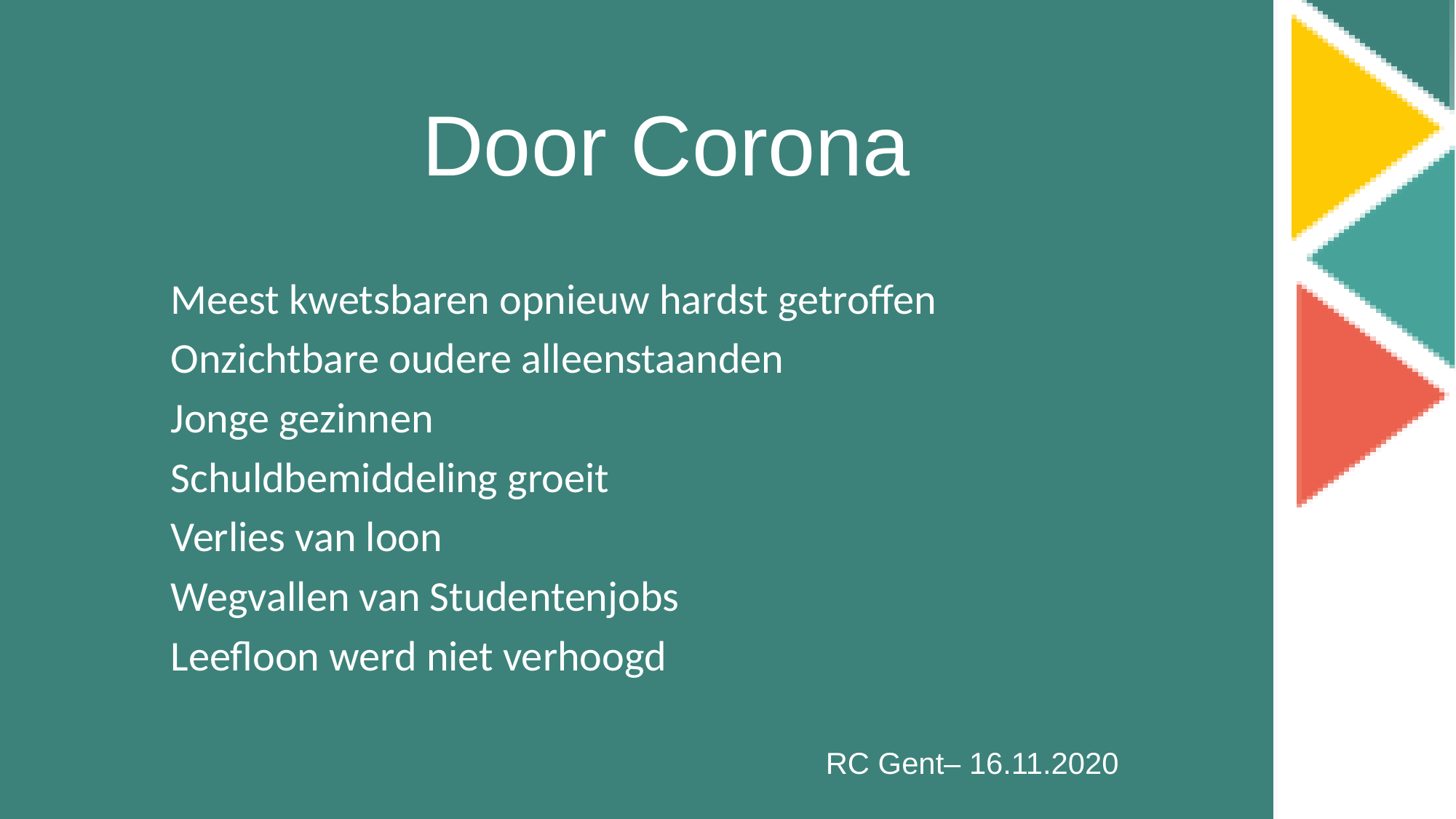

Door Corona
Meest kwetsbaren opnieuw hardst getroffen
Onzichtbare oudere alleenstaanden
Jonge gezinnen
Schuldbemiddeling groeit
Verlies van loon
Wegvallen van Studentenjobs
Leefloon werd niet verhoogd
RC Gent– 16.11.2020